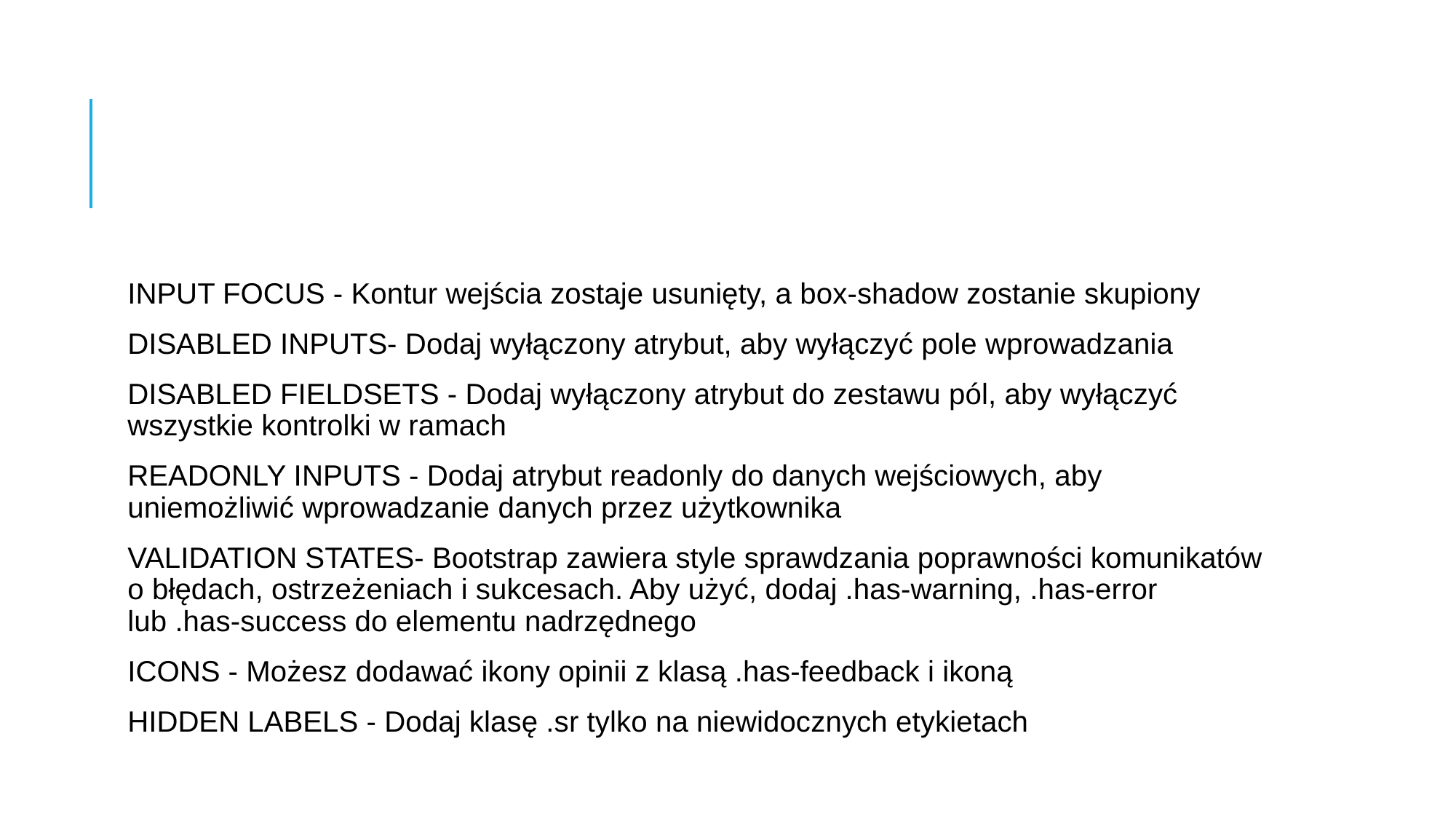

#
INPUT FOCUS - Kontur wejścia zostaje usunięty, a box-shadow zostanie skupiony
DISABLED INPUTS- Dodaj wyłączony atrybut, aby wyłączyć pole wprowadzania
DISABLED FIELDSETS - Dodaj wyłączony atrybut do zestawu pól, aby wyłączyć wszystkie kontrolki w ramach
READONLY INPUTS - Dodaj atrybut readonly do danych wejściowych, aby uniemożliwić wprowadzanie danych przez użytkownika
VALIDATION STATES- Bootstrap zawiera style sprawdzania poprawności komunikatów o błędach, ostrzeżeniach i sukcesach. Aby użyć, dodaj .has-warning, .has-error lub .has-success do elementu nadrzędnego
ICONS - Możesz dodawać ikony opinii z klasą .has-feedback i ikoną
HIDDEN LABELS - Dodaj klasę .sr tylko na niewidocznych etykietach